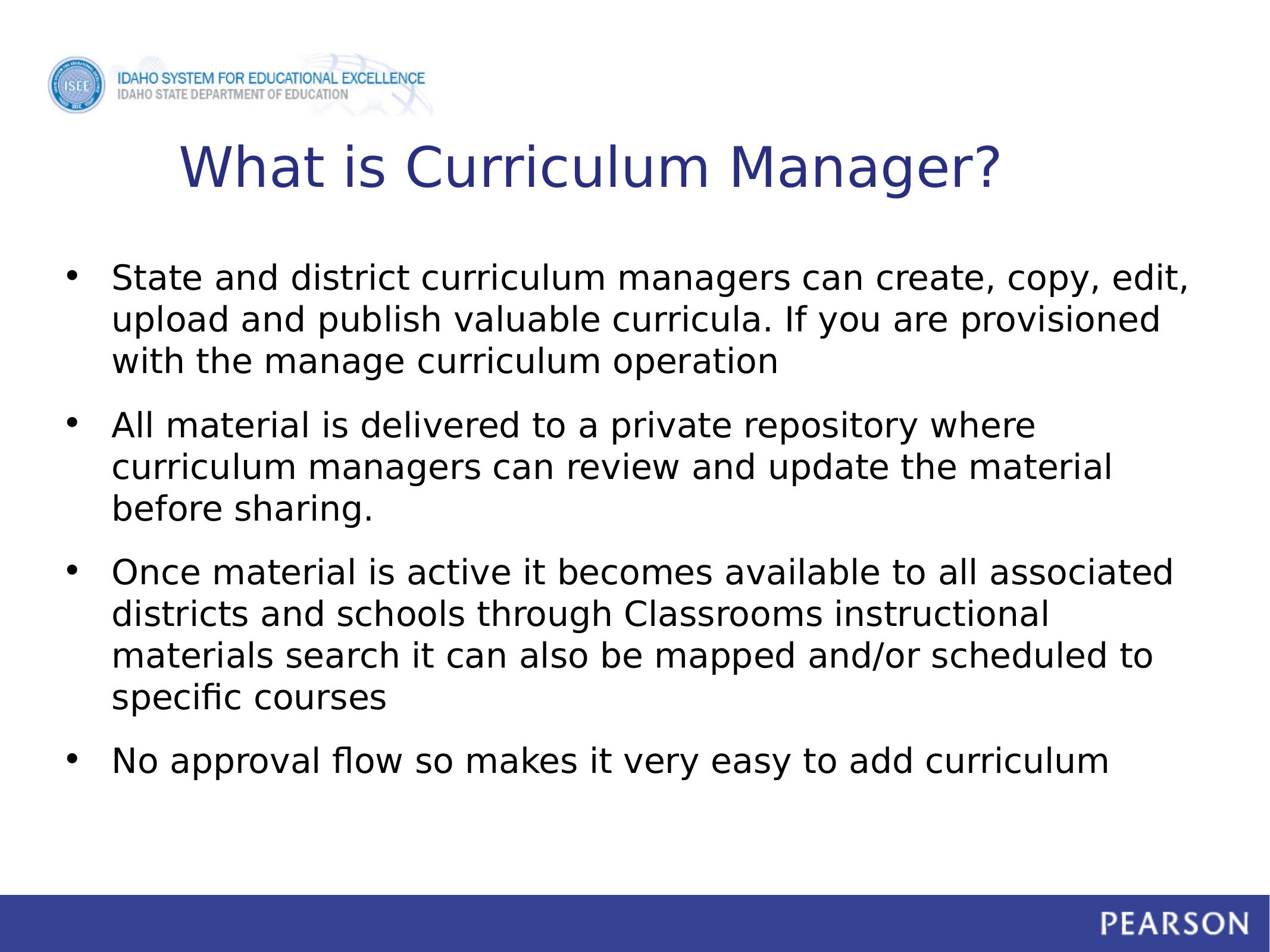

# What is Curriculum Manager?
State and district curriculum managers can create, copy, edit, upload and publish valuable curricula. If you are provisioned with the manage curriculum operation
All material is delivered to a private repository where curriculum managers can review and update the material before sharing.
Once material is active it becomes available to all associated districts and schools through Classrooms instructional materials search it can also be mapped and/or scheduled to specific courses
No approval flow so makes it very easy to add curriculum